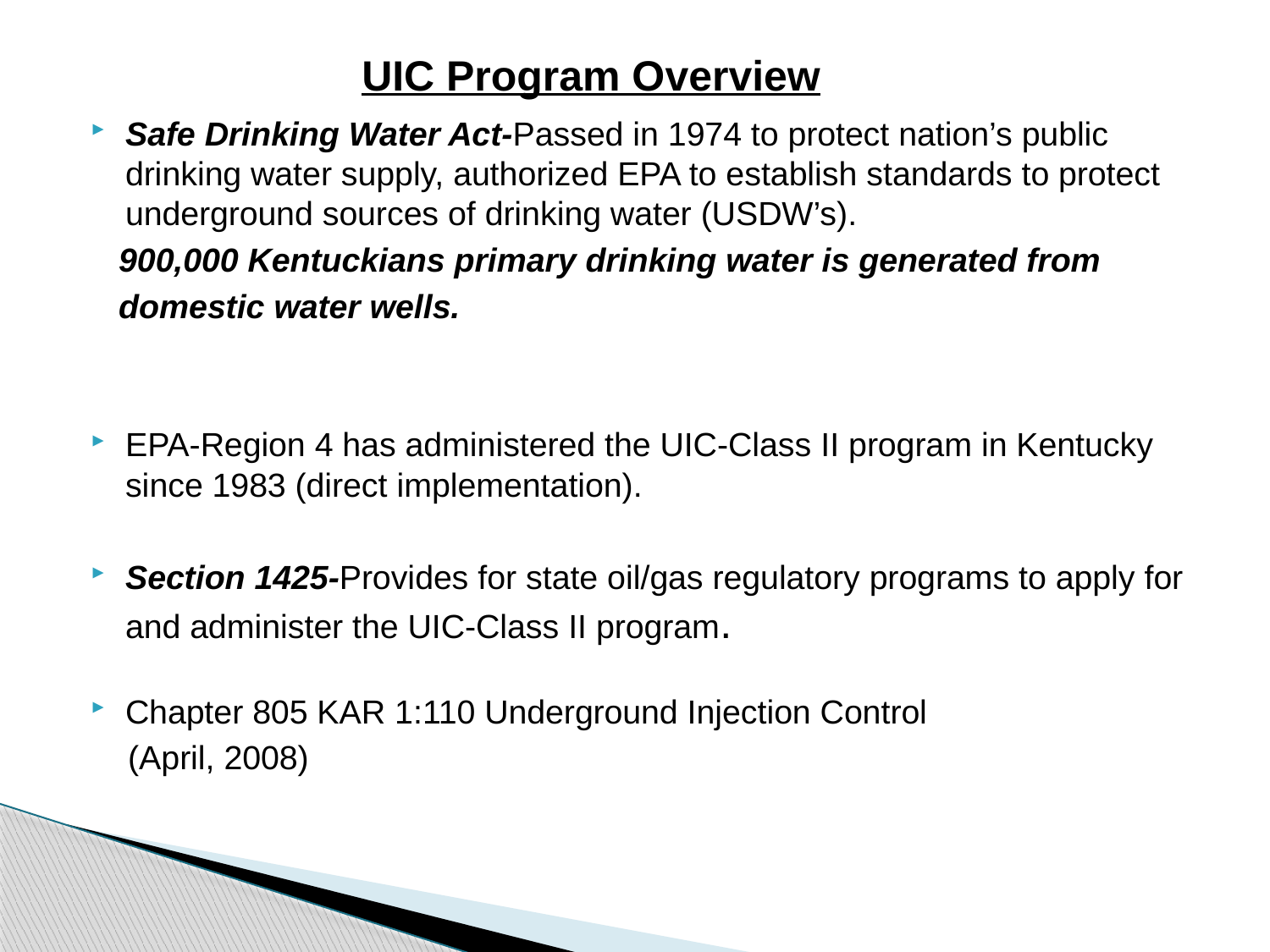

UIC Program Overview
Safe Drinking Water Act-Passed in 1974 to protect nation’s public drinking water supply, authorized EPA to establish standards to protect underground sources of drinking water (USDW’s).
   900,000 Kentuckians primary drinking water is generated from
   domestic water wells.

EPA-Region 4 has administered the UIC-Class II program in Kentucky since 1983 (direct implementation).

Section 1425-Provides for state oil/gas regulatory programs to apply for and administer the UIC-Class II program.

Chapter 805 KAR 1:110 Underground Injection Control
    (April, 2008)